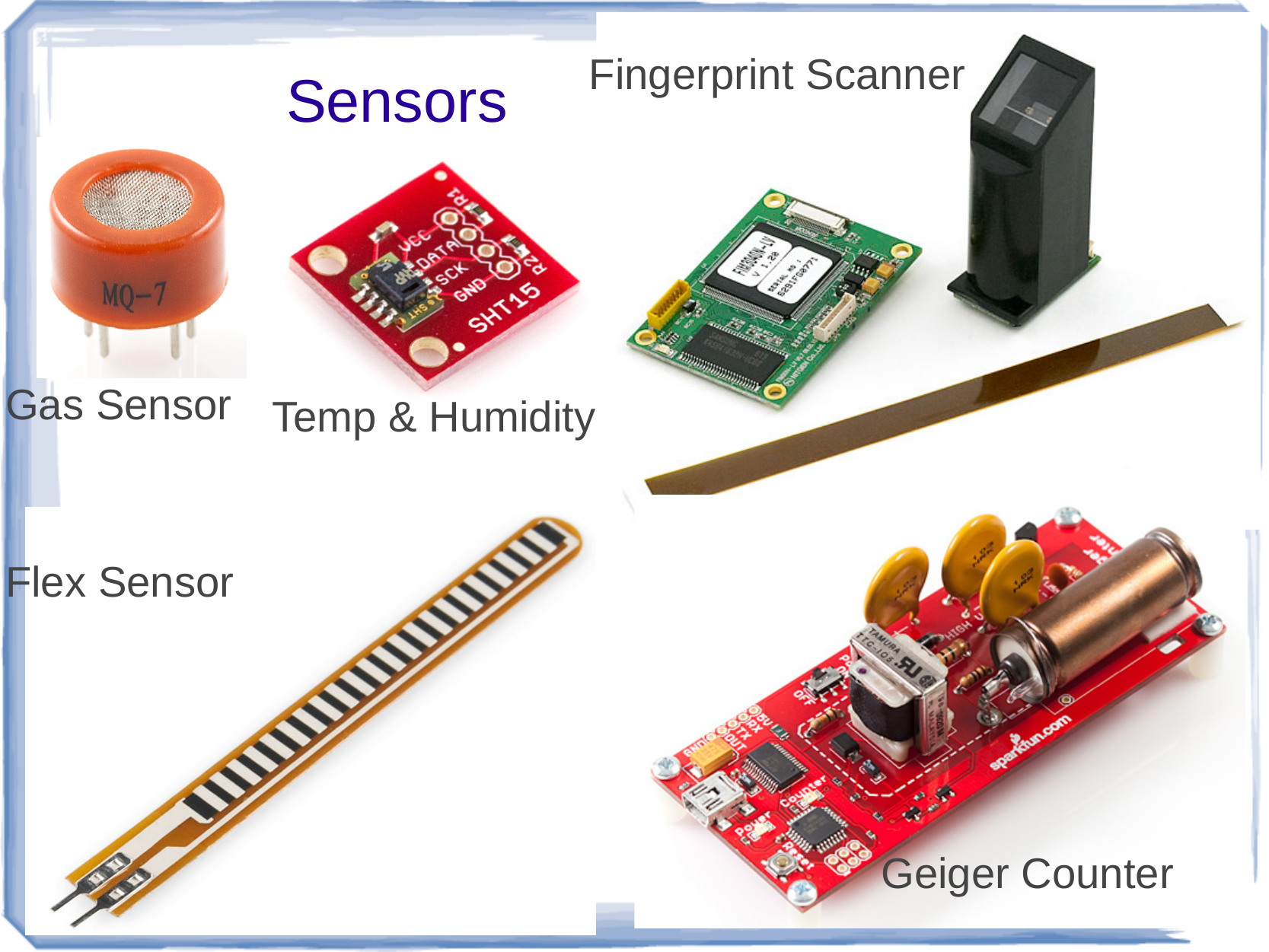

Sensors
Fingerprint Scanner

Gas Sensor
Temp & Humidity

Flex Sensor
Geiger Counter